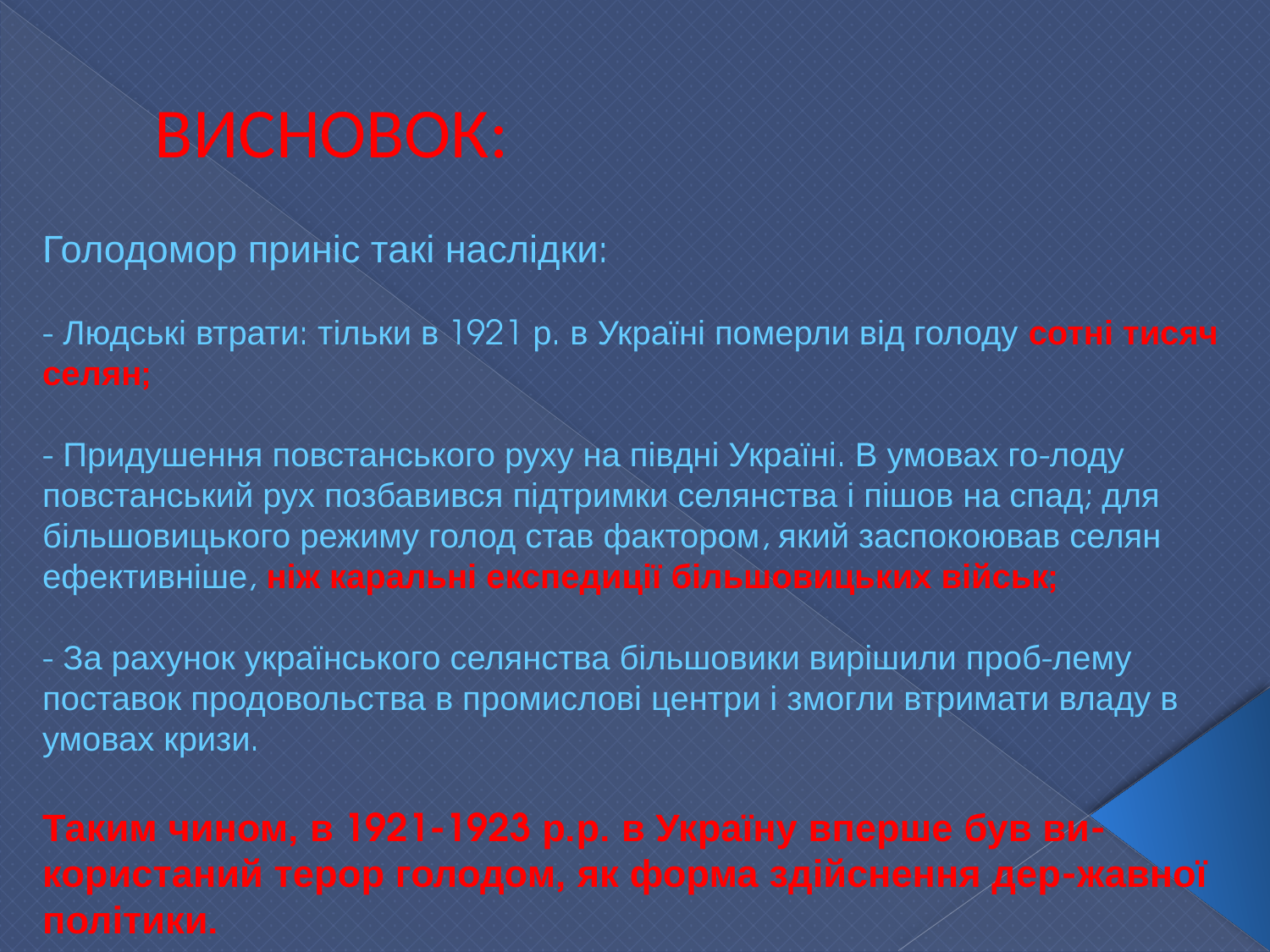

# Висновок:
Голодомор приніс такі наслідки:

- Людські втрати: тільки в 1921 р. в Україні померли від голоду сотні тисяч селян;

- Придушення повстанського руху на півдні Україні. В умовах го-лоду повстанський рух позбавився підтримки селянства і пішов на спад; для більшовицького режиму голод став фактором, який заспокоював селян ефективніше, ніж каральні експедиції більшовицьких військ;

- За рахунок українського селянства більшовики вирішили проб-лему поставок продовольства в промислові центри і змогли втримати владу в умовах кризи.

Таким чином, в 1921-1923 р.р. в Україну вперше був ви-користаний терор голодом, як форма здійснення дер-жавної політики.